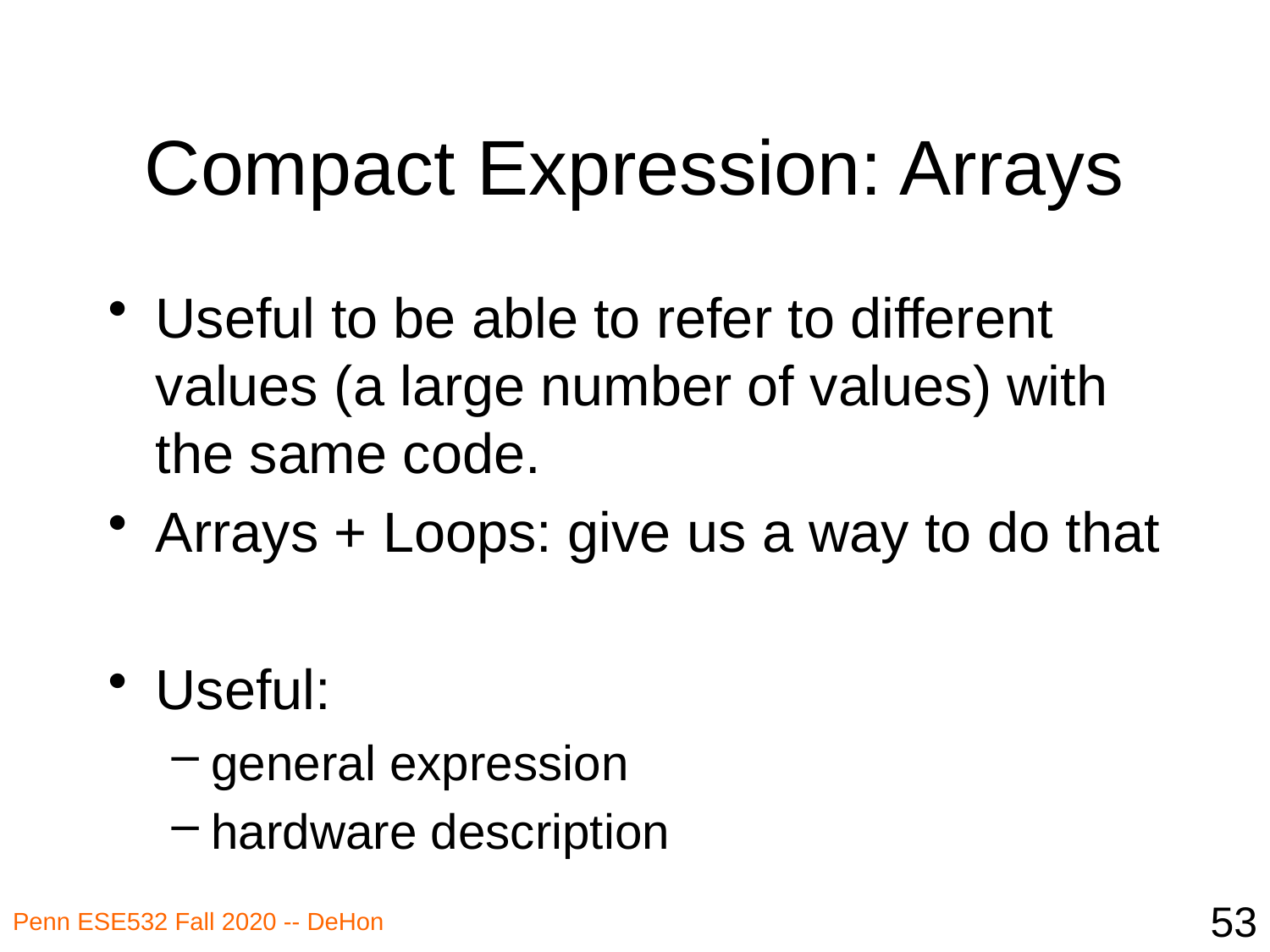

# Compact Expression: Arrays
Useful to be able to refer to different values (a large number of values) with the same code.
Arrays + Loops: give us a way to do that

Useful:
general expression
hardware description
53
Penn ESE532 Fall 2020 -- DeHon